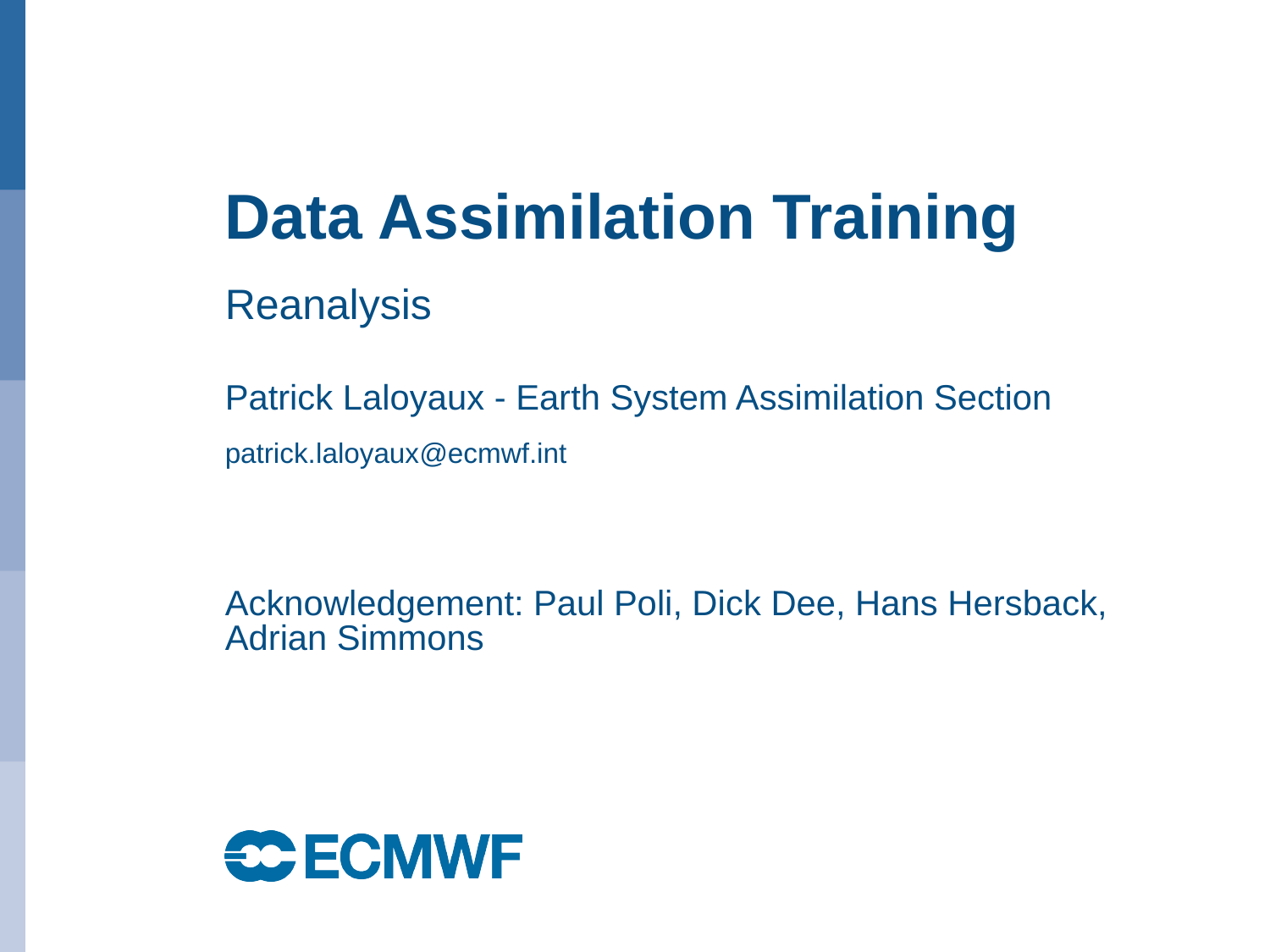

Data Assimilation Training
Reanalysis
Patrick Laloyaux - Earth System Assimilation Section
patrick.laloyaux@ecmwf.int
Acknowledgement: Paul Poli, Dick Dee, Hans Hersback, Adrian Simmons